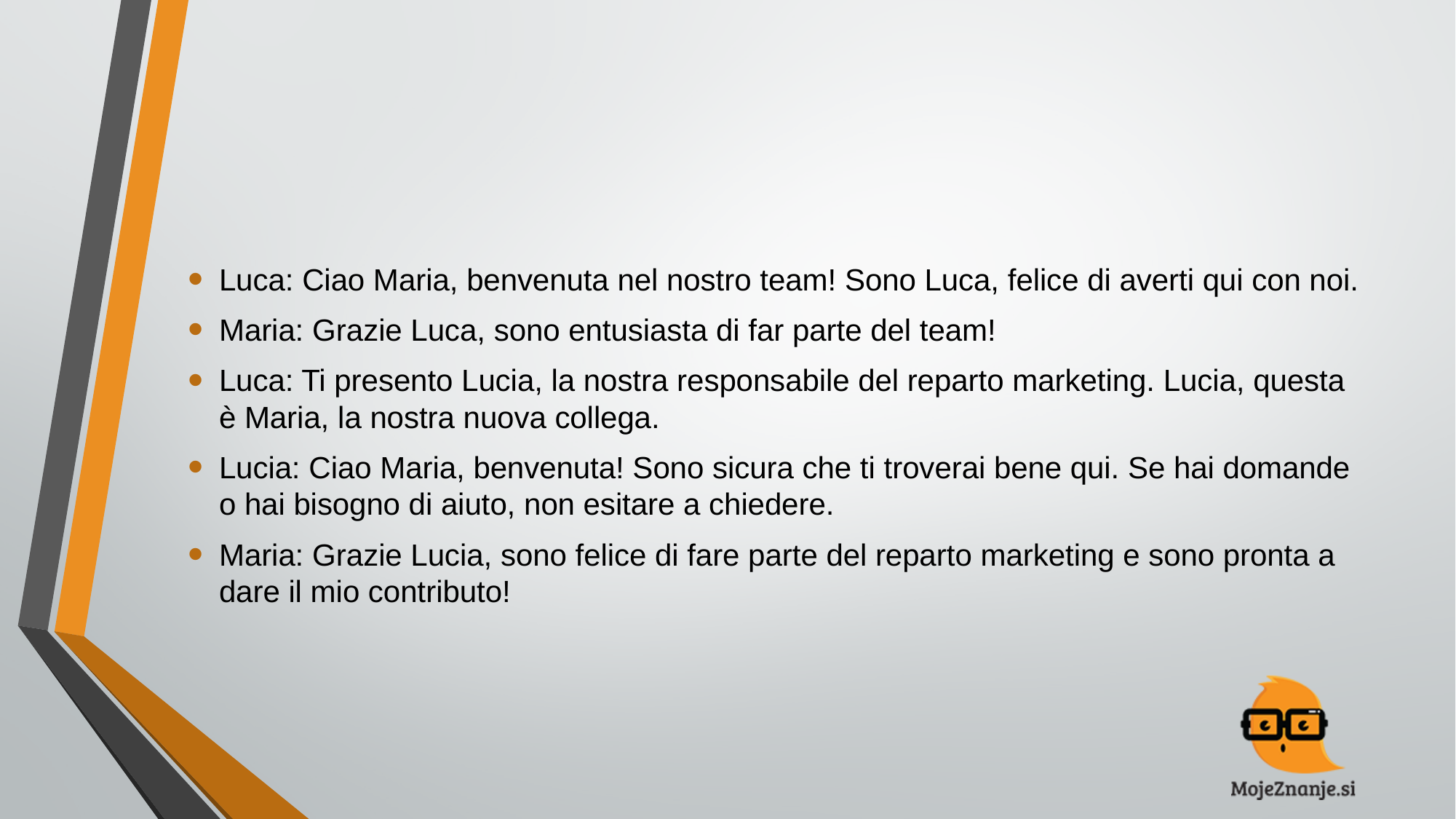

#
Luca: Ciao Maria, benvenuta nel nostro team! Sono Luca, felice di averti qui con noi.
Maria: Grazie Luca, sono entusiasta di far parte del team!
Luca: Ti presento Lucia, la nostra responsabile del reparto marketing. Lucia, questa è Maria, la nostra nuova collega.
Lucia: Ciao Maria, benvenuta! Sono sicura che ti troverai bene qui. Se hai domande o hai bisogno di aiuto, non esitare a chiedere.
Maria: Grazie Lucia, sono felice di fare parte del reparto marketing e sono pronta a dare il mio contributo!